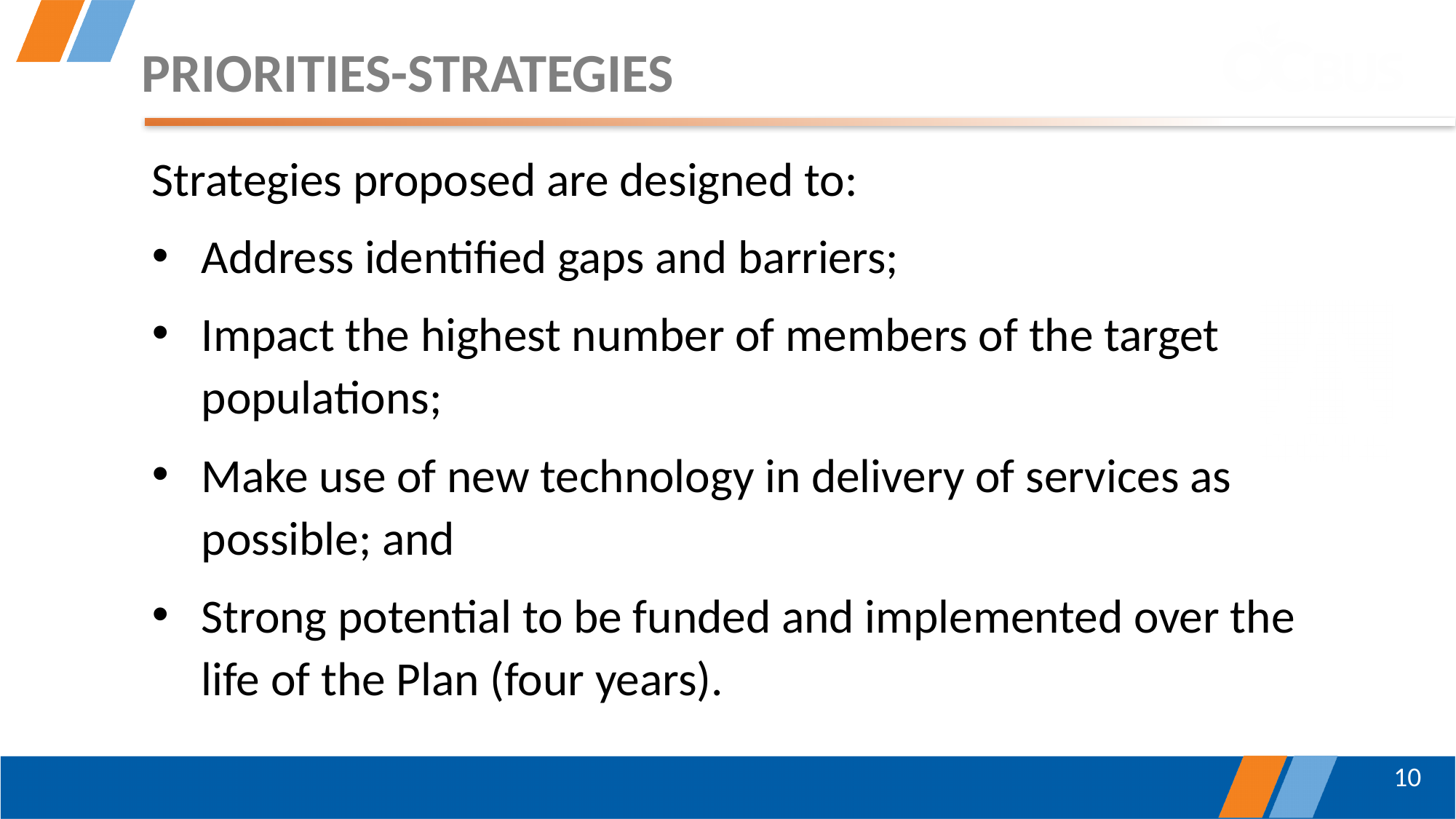

# PRIORITIES-STRATEGIES
Strategies proposed are designed to:
Address identified gaps and barriers;
Impact the highest number of members of the target populations;
Make use of new technology in delivery of services as possible; and
Strong potential to be funded and implemented over the life of the Plan (four years).

10